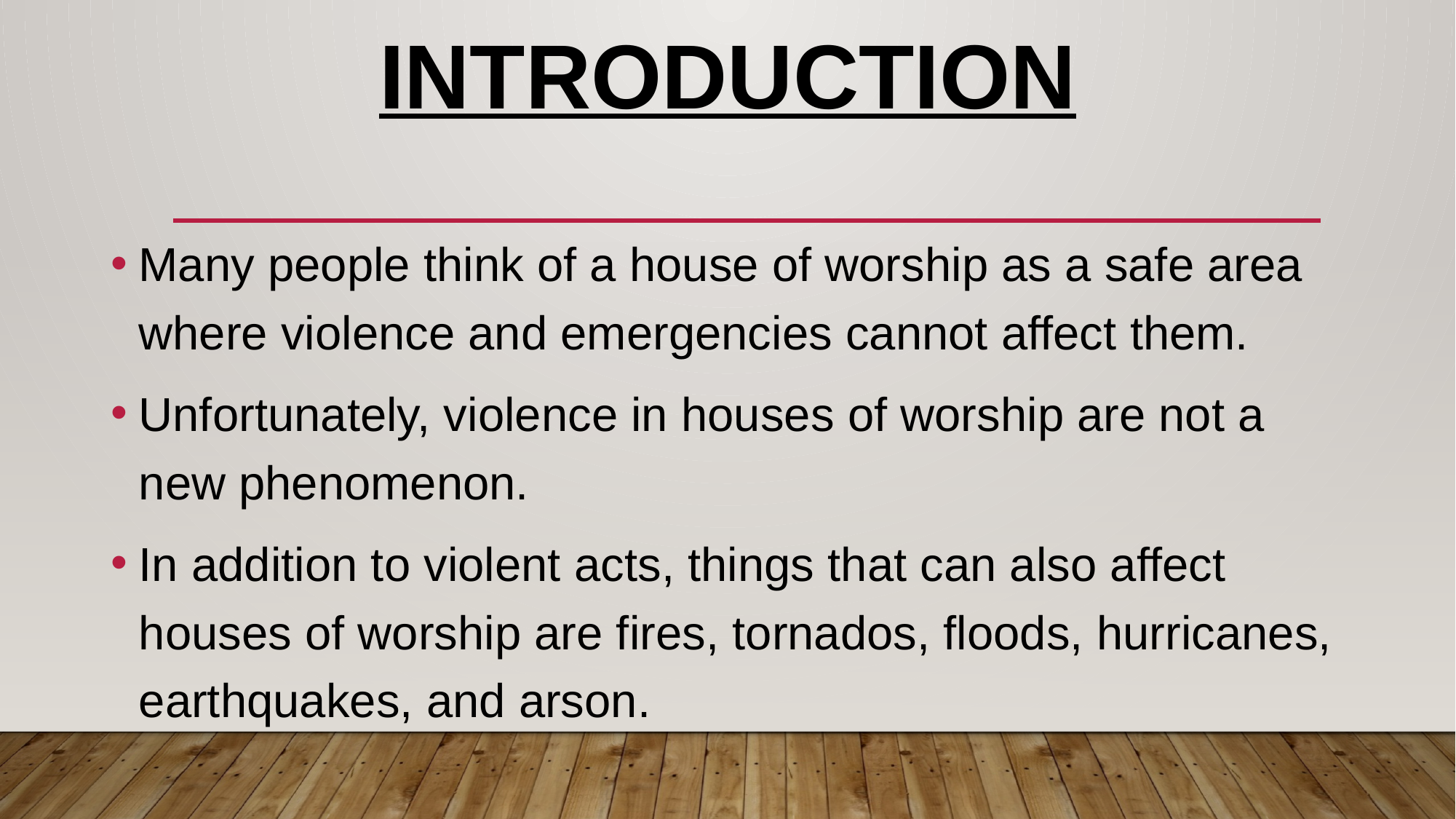

# Introduction
Many people think of a house of worship as a safe area where violence and emergencies cannot affect them.
Unfortunately, violence in houses of worship are not a new phenomenon.
In addition to violent acts, things that can also affect houses of worship are fires, tornados, floods, hurricanes, earthquakes, and arson.